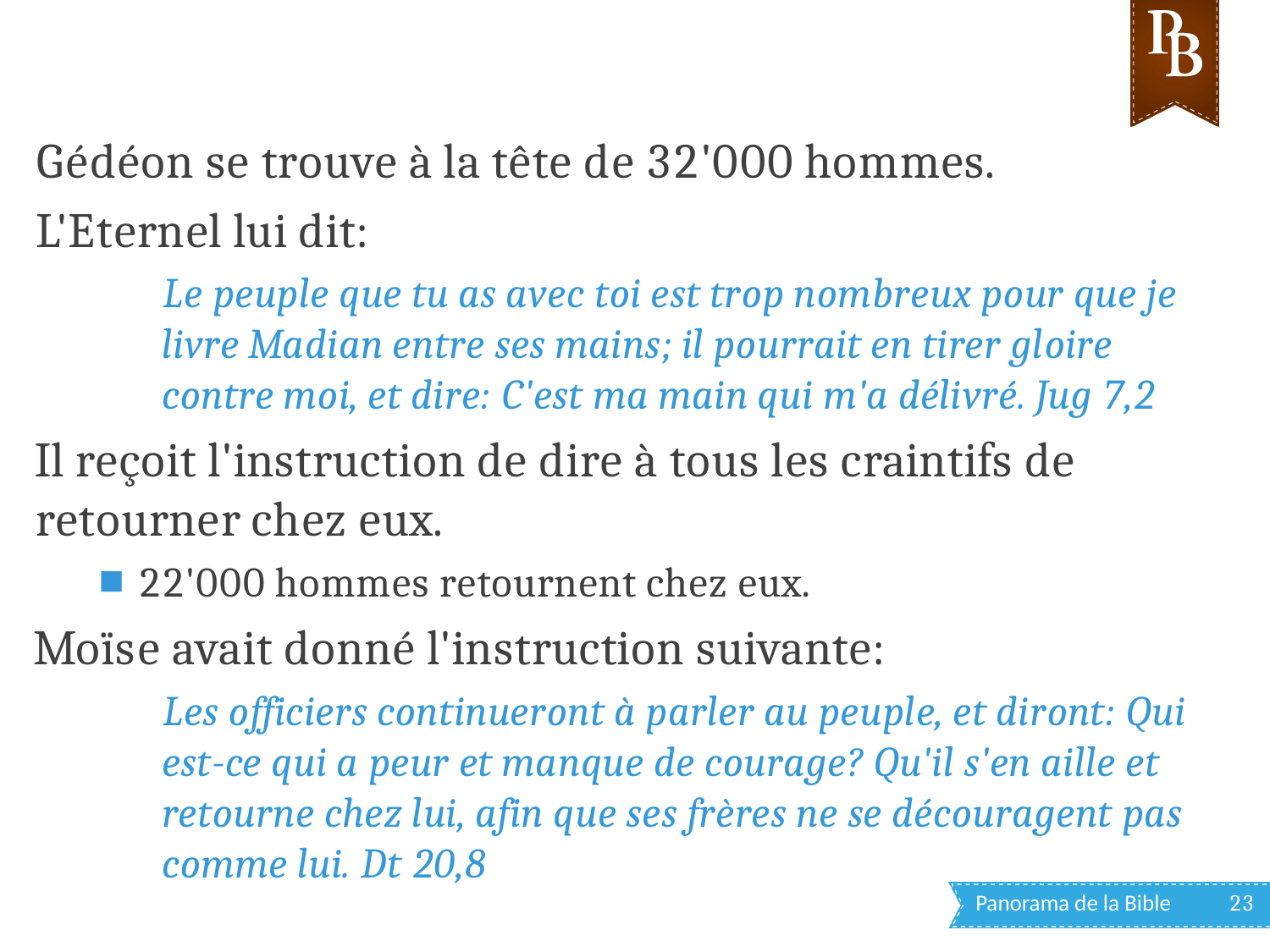

Gédéon se trouve à la tête de 32'000 hommes.
L'Eternel lui dit:
Le peuple que tu as avec toi est trop nombreux pour que je livre Madian entre ses mains; il pourrait en tirer gloire contre moi, et dire: C'est ma main qui m'a délivré. Jug 7,2
Il reçoit l'instruction de dire à tous les craintifs de retourner chez eux.
22'000 hommes retournent chez eux.
Moïse avait donné l'instruction suivante:
Les officiers continueront à parler au peuple, et diront: Qui est-ce qui a peur et manque de courage? Qu'il s'en aille et retourne chez lui, afin que ses frères ne se découragent pas comme lui. Dt 20,8